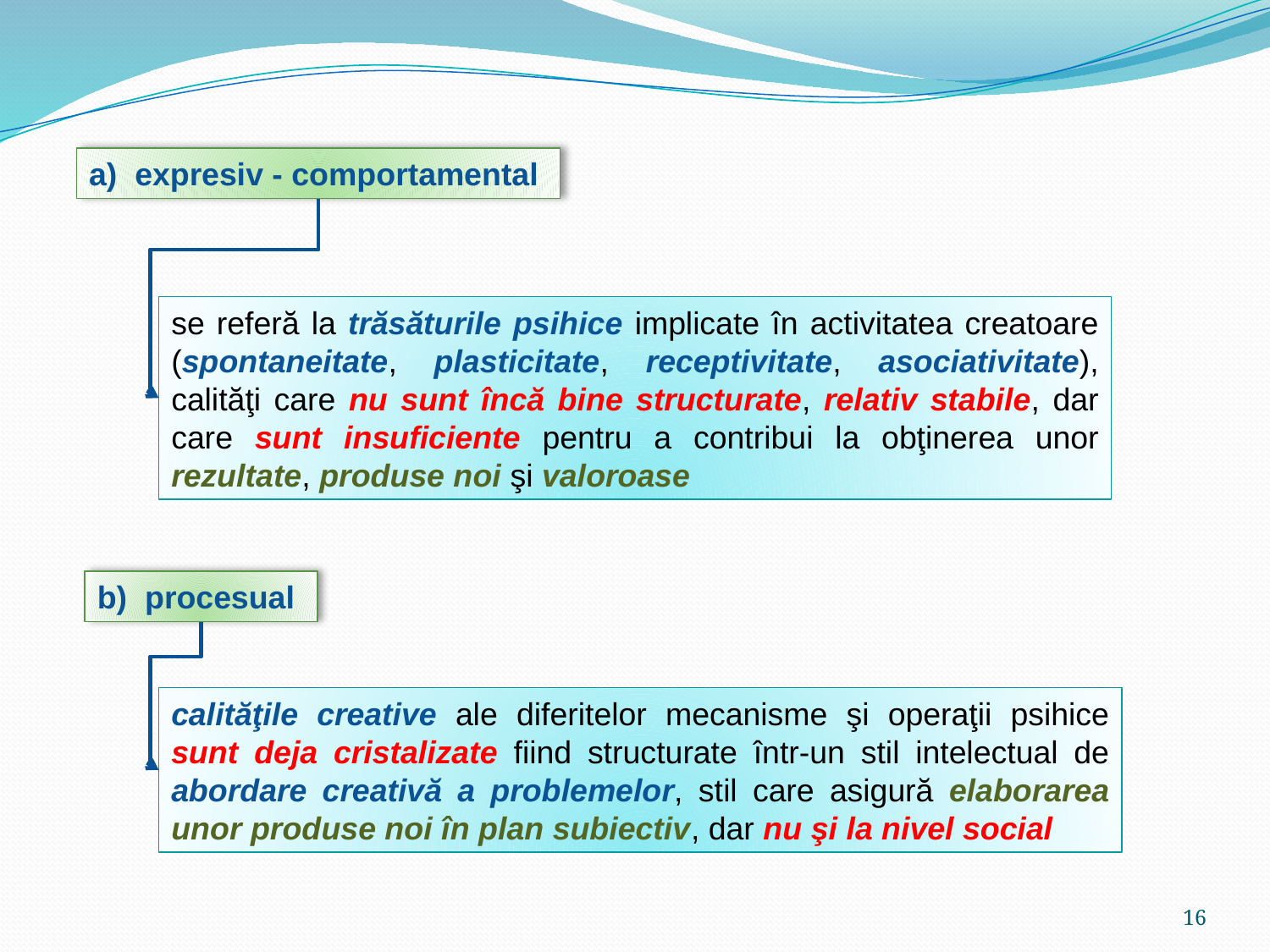

a)  expresiv - comportamental
se referă la trăsăturile psihice implicate în activitatea creatoare (spontaneitate, plasticitate, receptivitate, asociativitate), calităţi care nu sunt încă bine structurate, relativ stabile, dar care sunt insuficiente pentru a contribui la obţinerea unor rezultate, produse noi şi valoroase
b)  procesual
calităţile creative ale diferitelor mecanisme şi operaţii psihice sunt deja cristalizate fiind structurate într-un stil intelectual de abordare creativă a problemelor, stil care asigură elaborarea unor produse noi în plan subiectiv, dar nu şi la nivel social
16